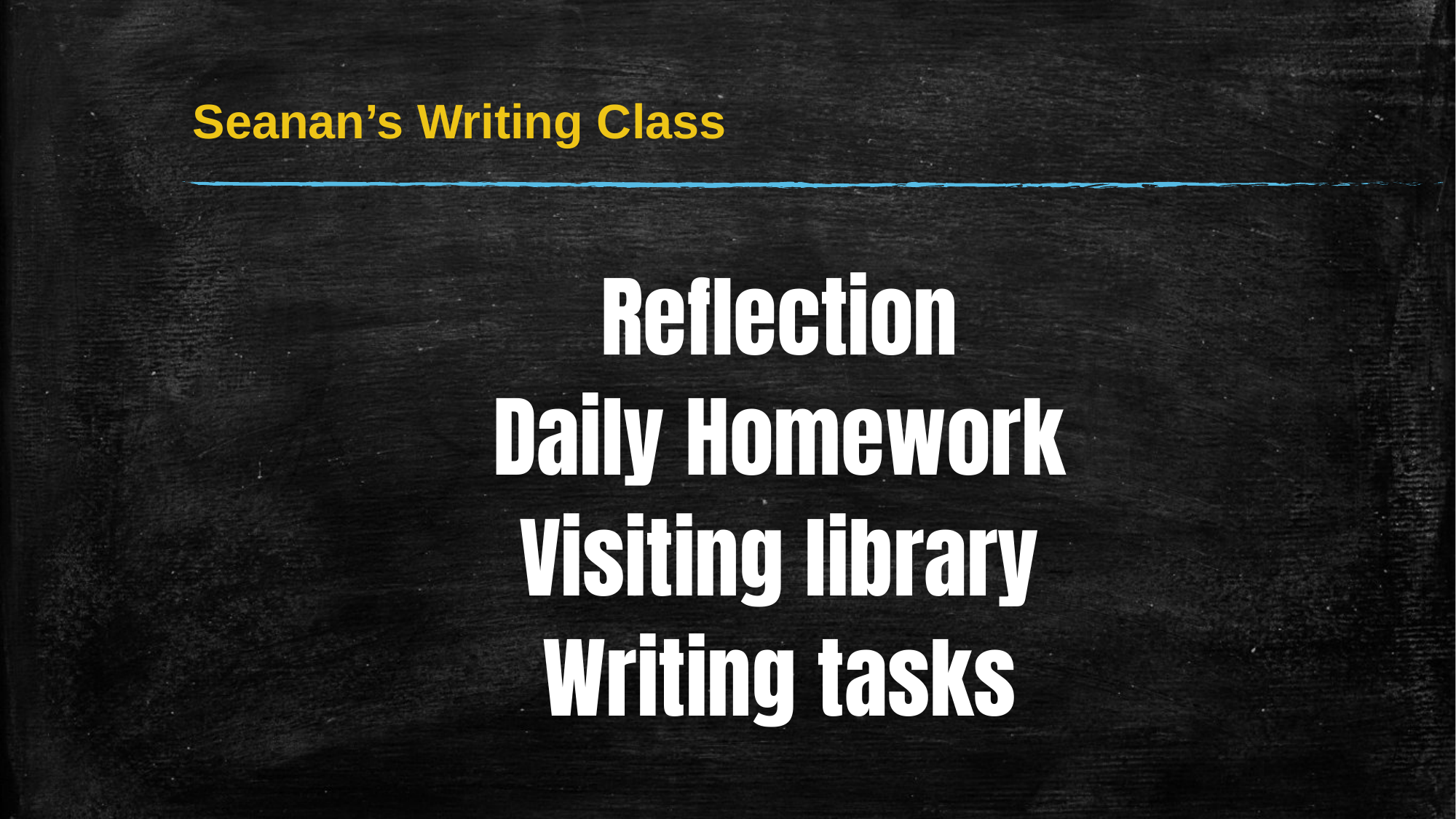

# Seanan’s Writing Class

Reflection
Daily Homework
Visiting library
Writing tasks